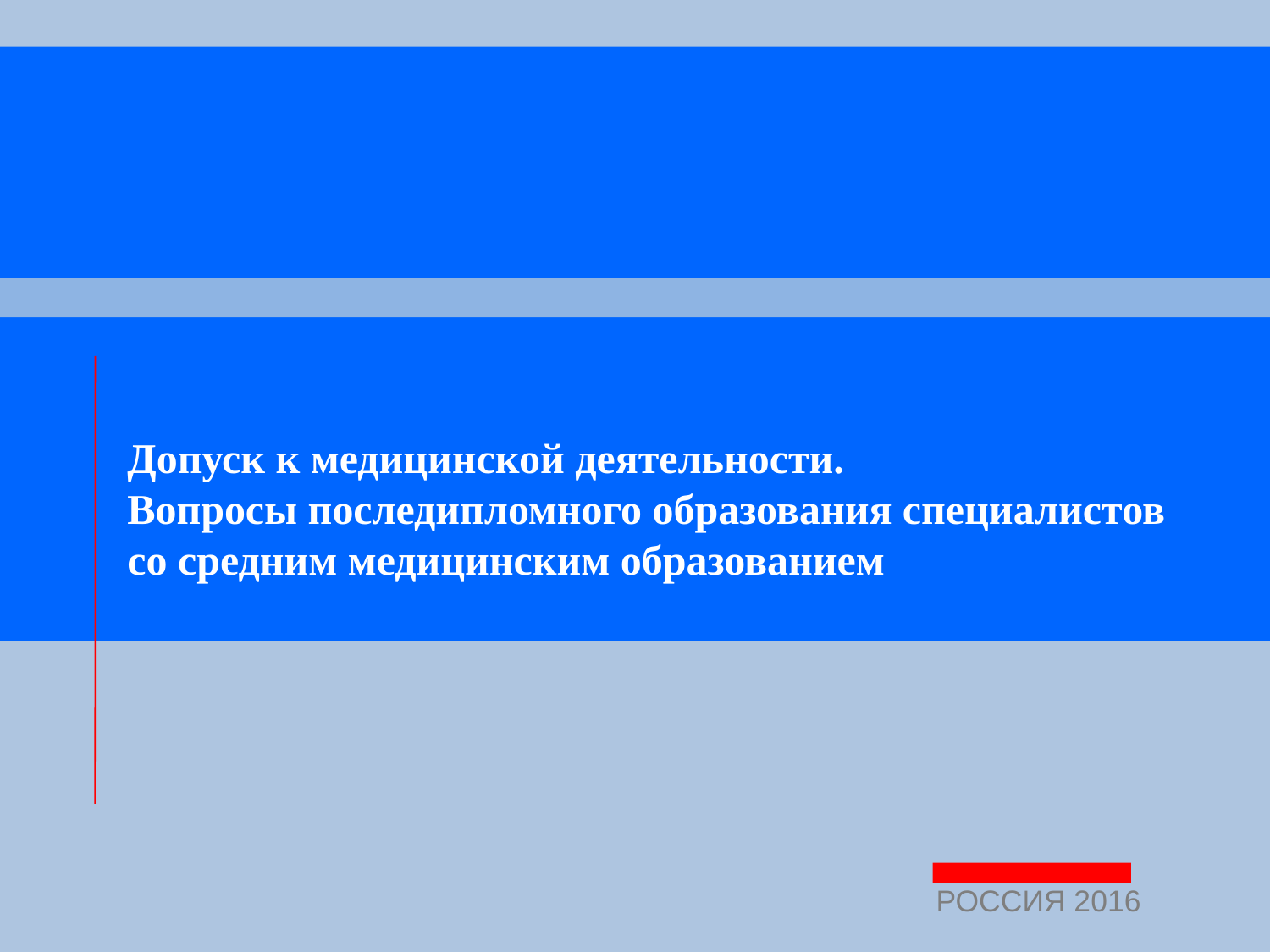

Допуск к медицинской деятельности.
Вопросы последипломного образования специалистов со средним медицинским образованием

РОССИЯ 2016